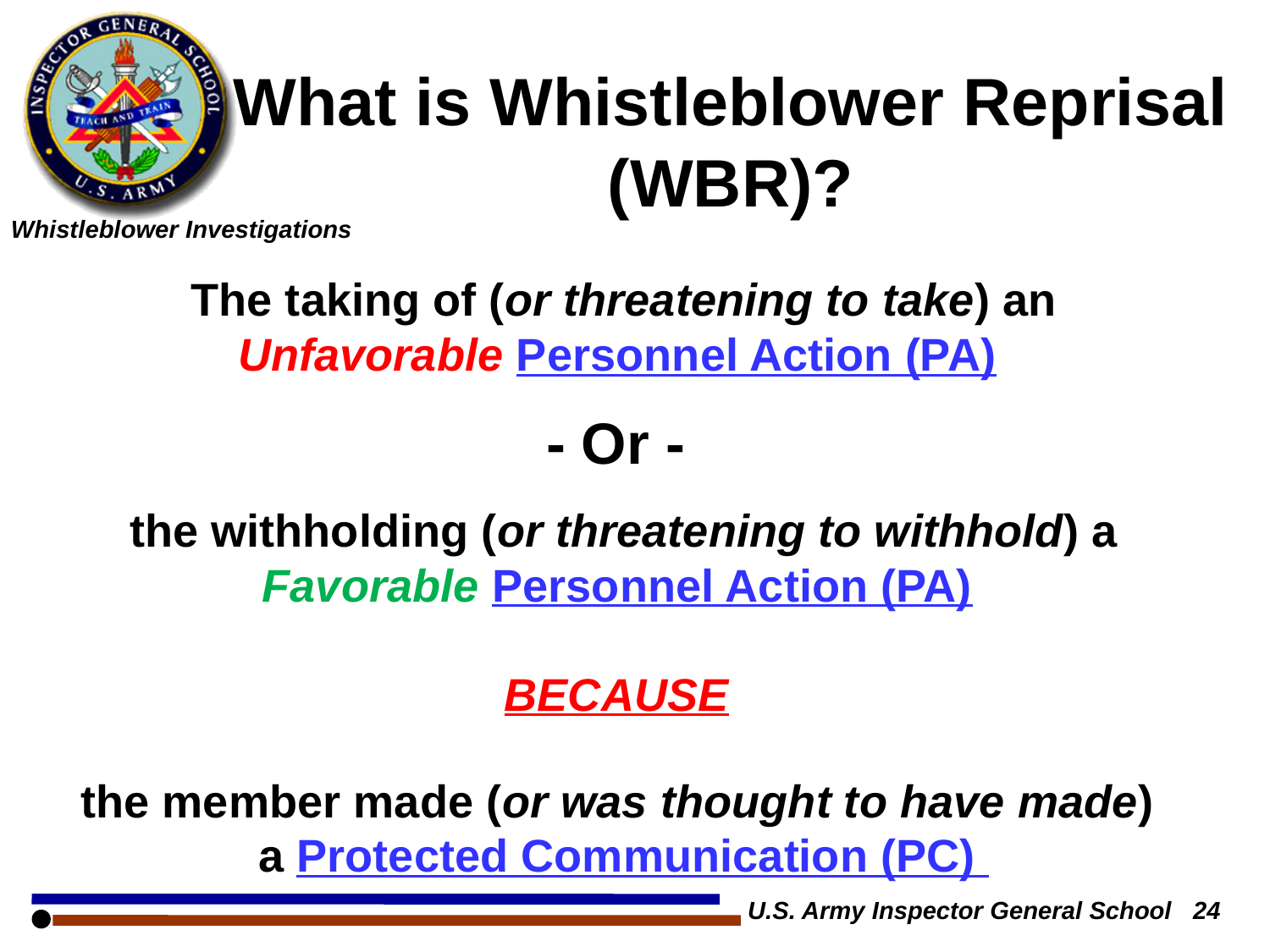

# What is Whistleblower Reprisal (WBR)?
The taking of (or threatening to take) an
Unfavorable Personnel Action (PA)

- Or -

the withholding (or threatening to withhold) a Favorable Personnel Action (PA)

BECAUSE

the member made (or was thought to have made)
a Protected Communication (PC)
U.S. Army Inspector General School   24